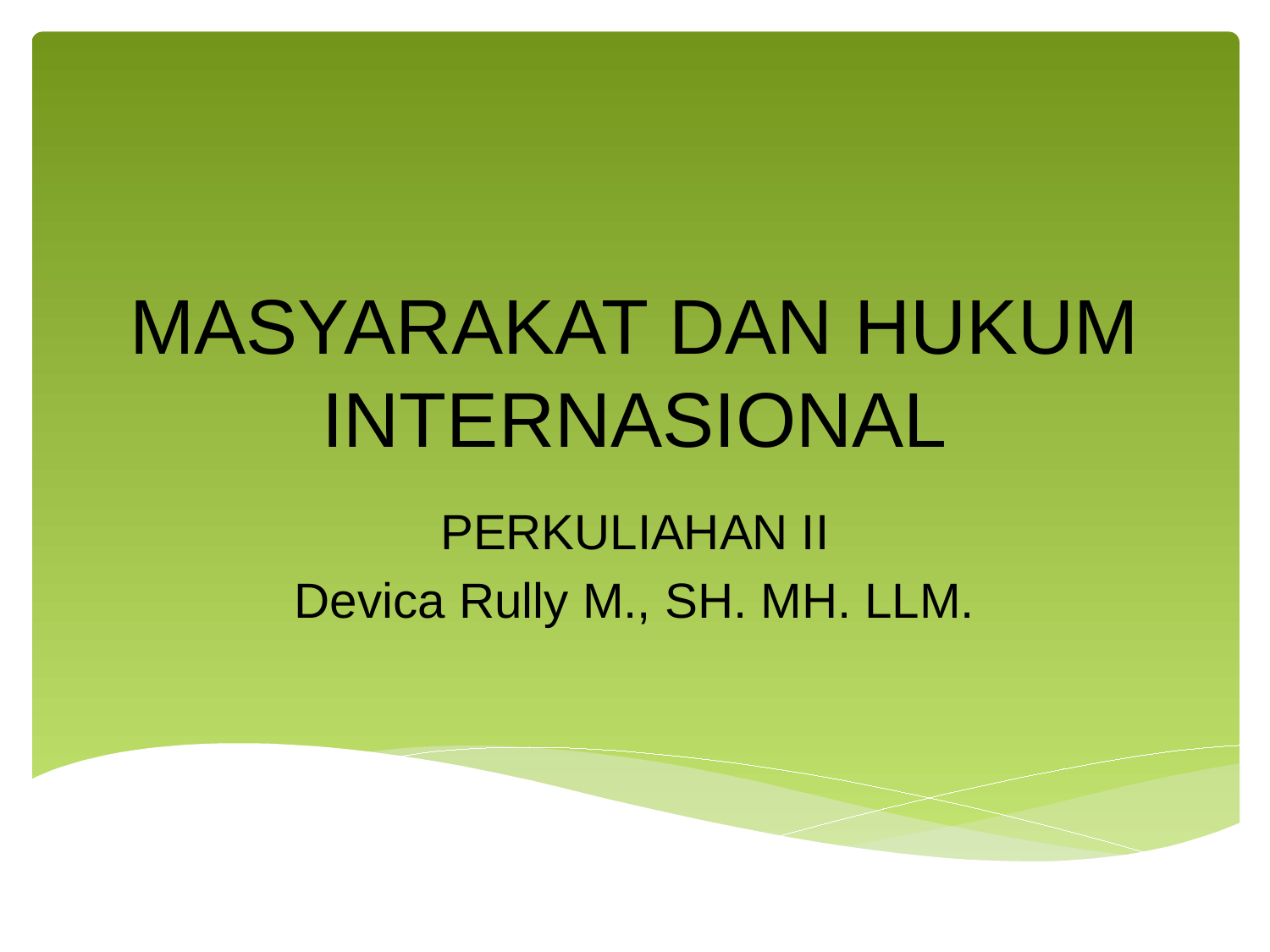

# MASYARAKAT DAN HUKUM INTERNASIONAL
PERKULIAHAN II
Devica Rully M., SH. MH. LLM.